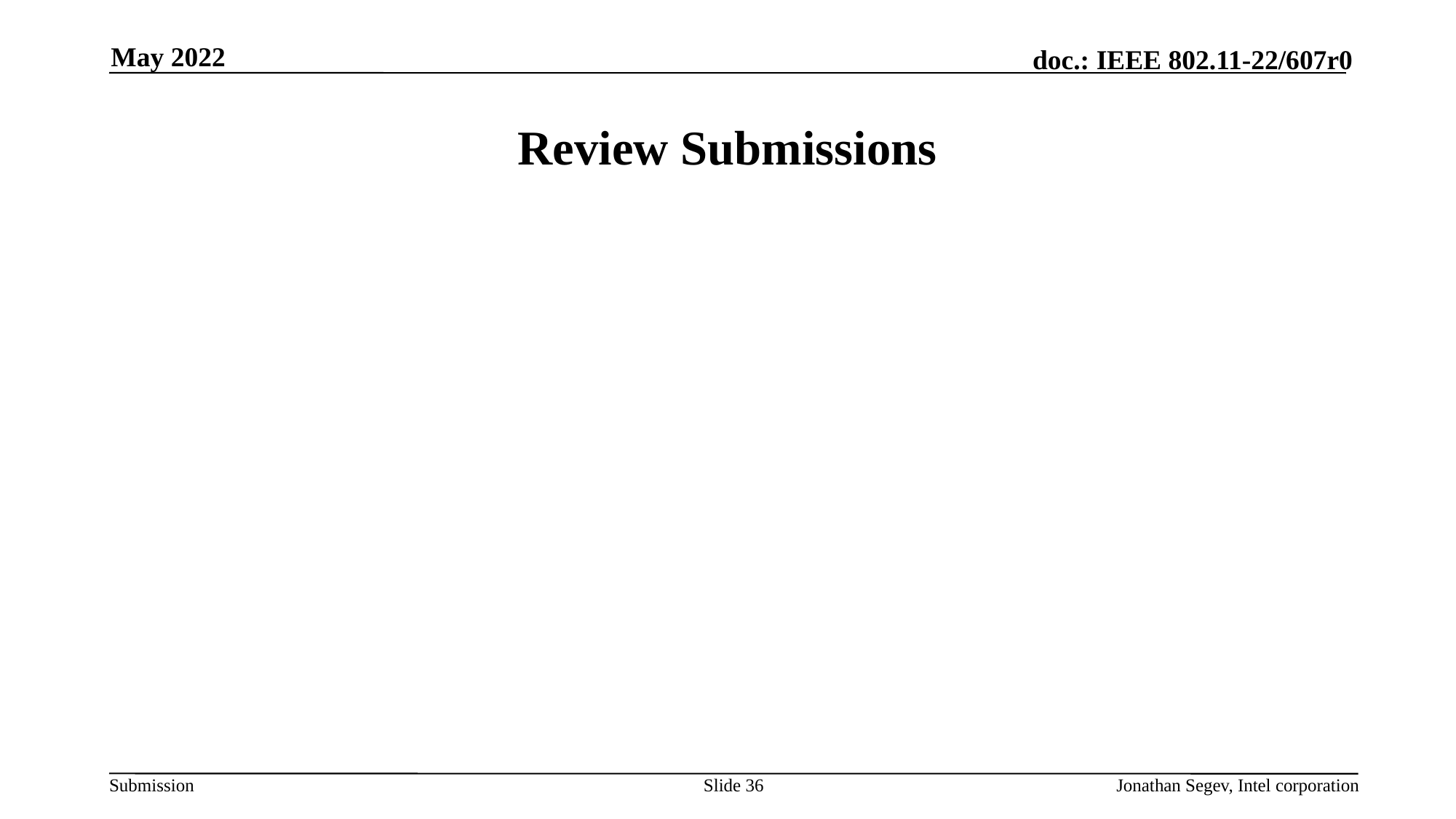

May 2022
# Review Submissions

Slide 36
Jonathan Segev, Intel corporation